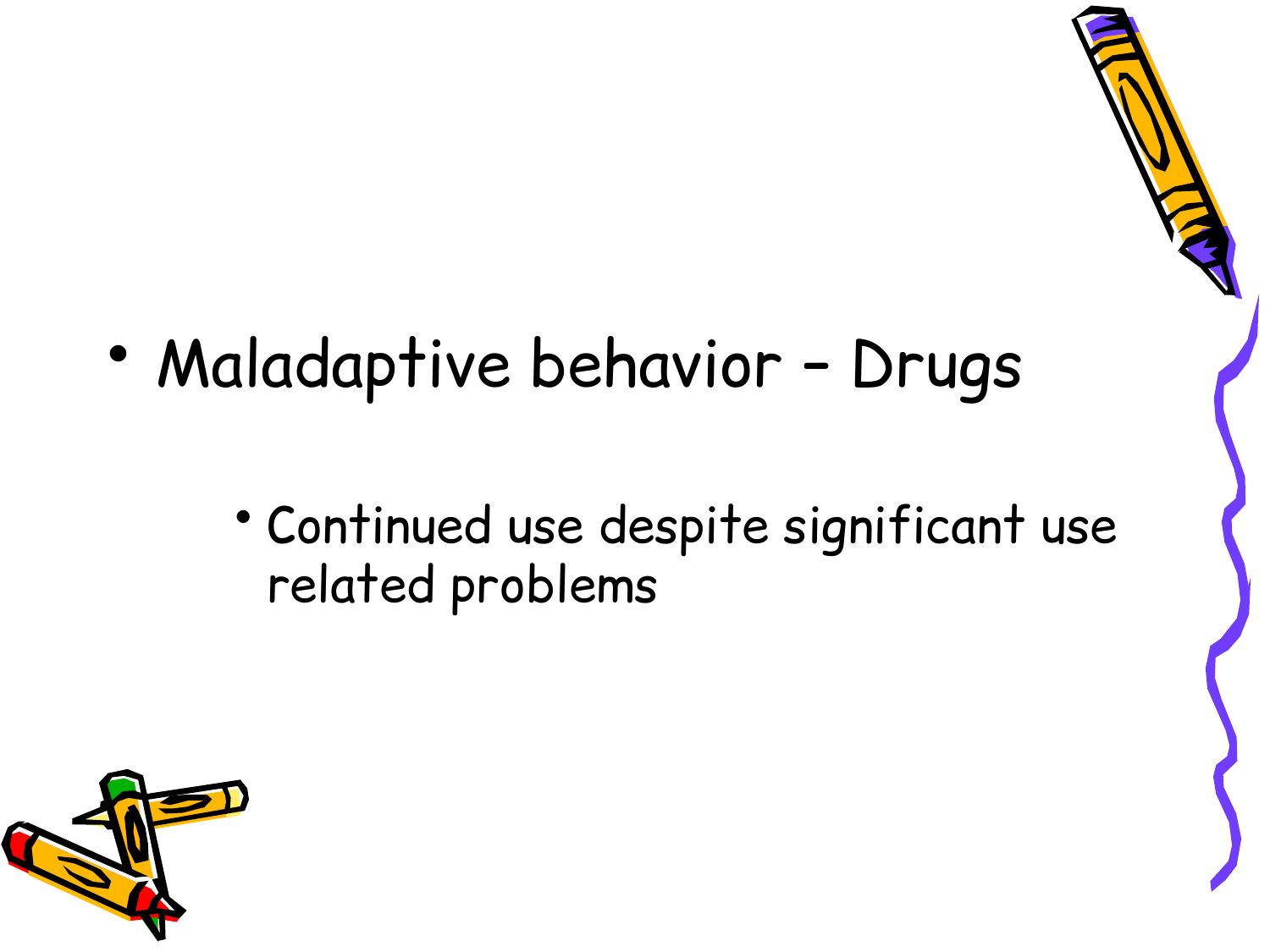

Maladaptive behavior – Drugs

Continued use despite significant use related problems